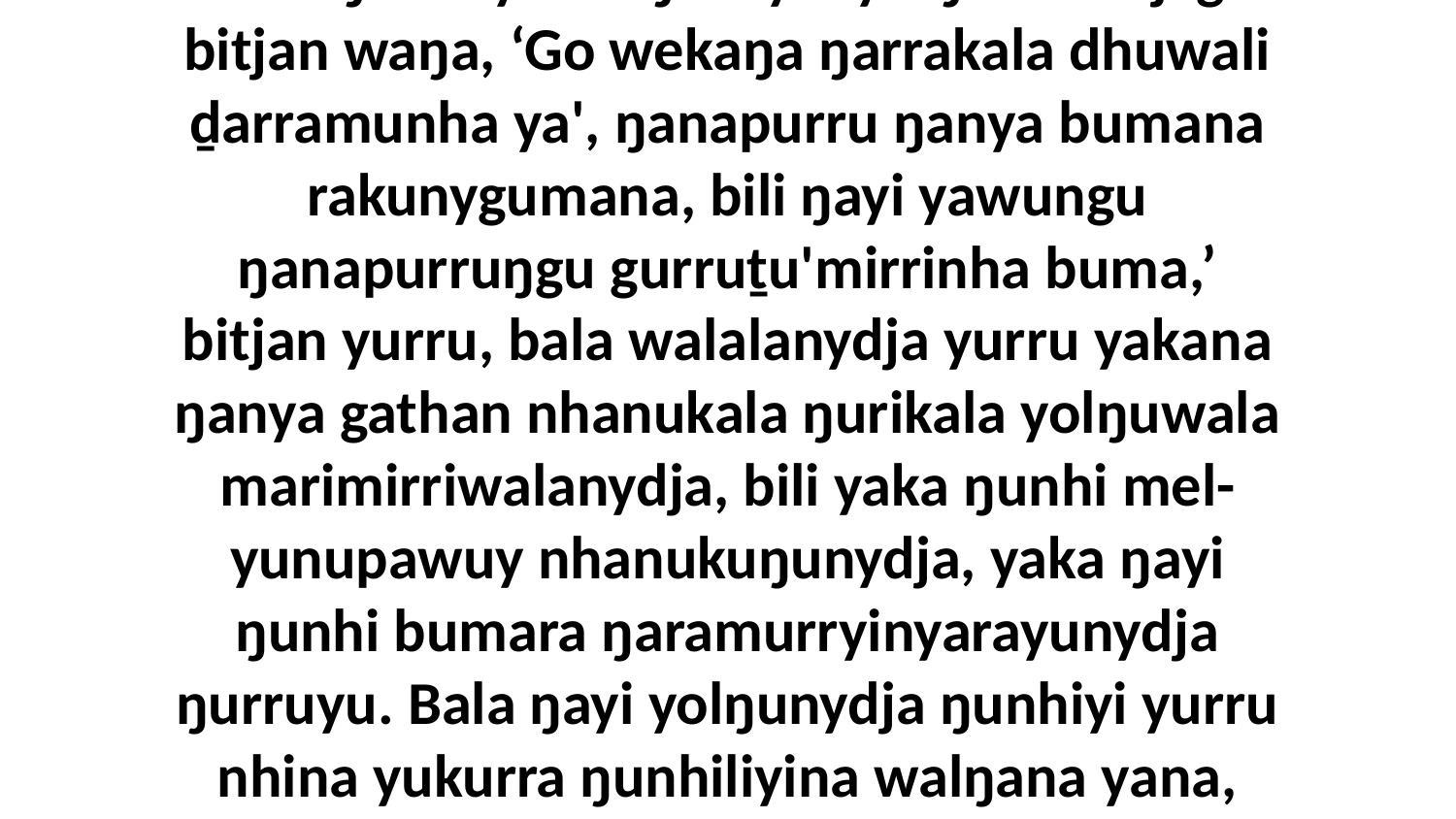

5 “Ga ŋunhi yurru ŋula yol yolŋu marrtji ga bitjan waŋa, ‘Go wekaŋa ŋarrakala dhuwali ḏarramunha ya', ŋanapurru ŋanya bumana rakunygumana, bili ŋayi yawungu ŋanapurruŋgu gurruṯu'mirrinha buma,’ bitjan yurru, bala walalanydja yurru yakana ŋanya gathan nhanukala ŋurikala yolŋuwala marimirriwalanydja, bili yaka ŋunhi mel-yunupawuy nhanukuŋunydja, yaka ŋayi ŋunhi bumara ŋaramurryinyarayunydja ŋurruyu. Bala ŋayi yolŋunydja ŋunhiyi yurru nhina yukurra ŋunhiliyina walŋana yana, ŋamathamana,